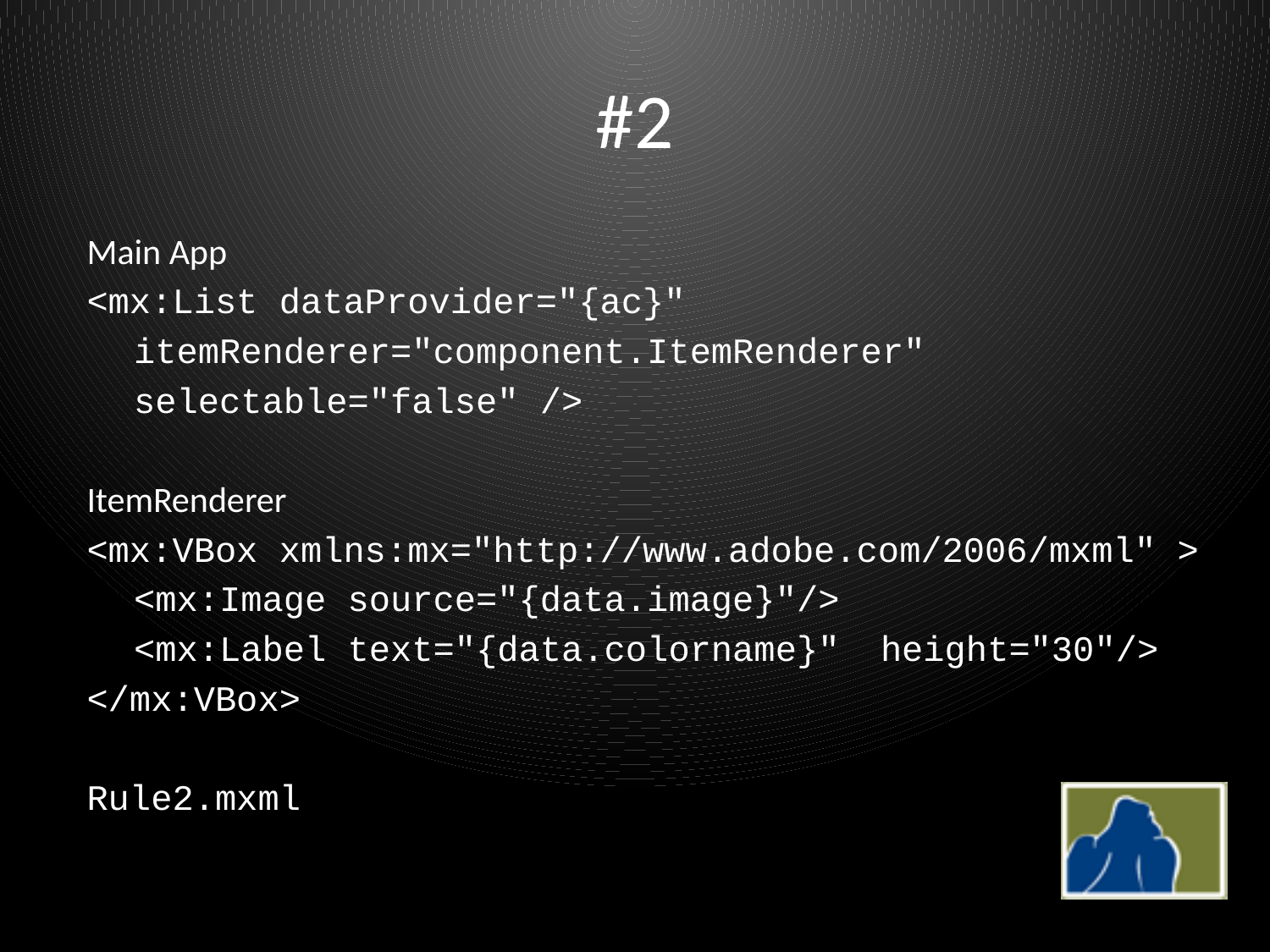

# #2
Main App
<mx:List dataProvider="{ac}"
	itemRenderer="component.ItemRenderer"
	selectable="false" />

ItemRenderer
<mx:VBox xmlns:mx="http://www.adobe.com/2006/mxml" >
	<mx:Image source="{data.image}"/>
	<mx:Label text="{data.colorname}" 	height="30"/>
</mx:VBox>

Rule2.mxml